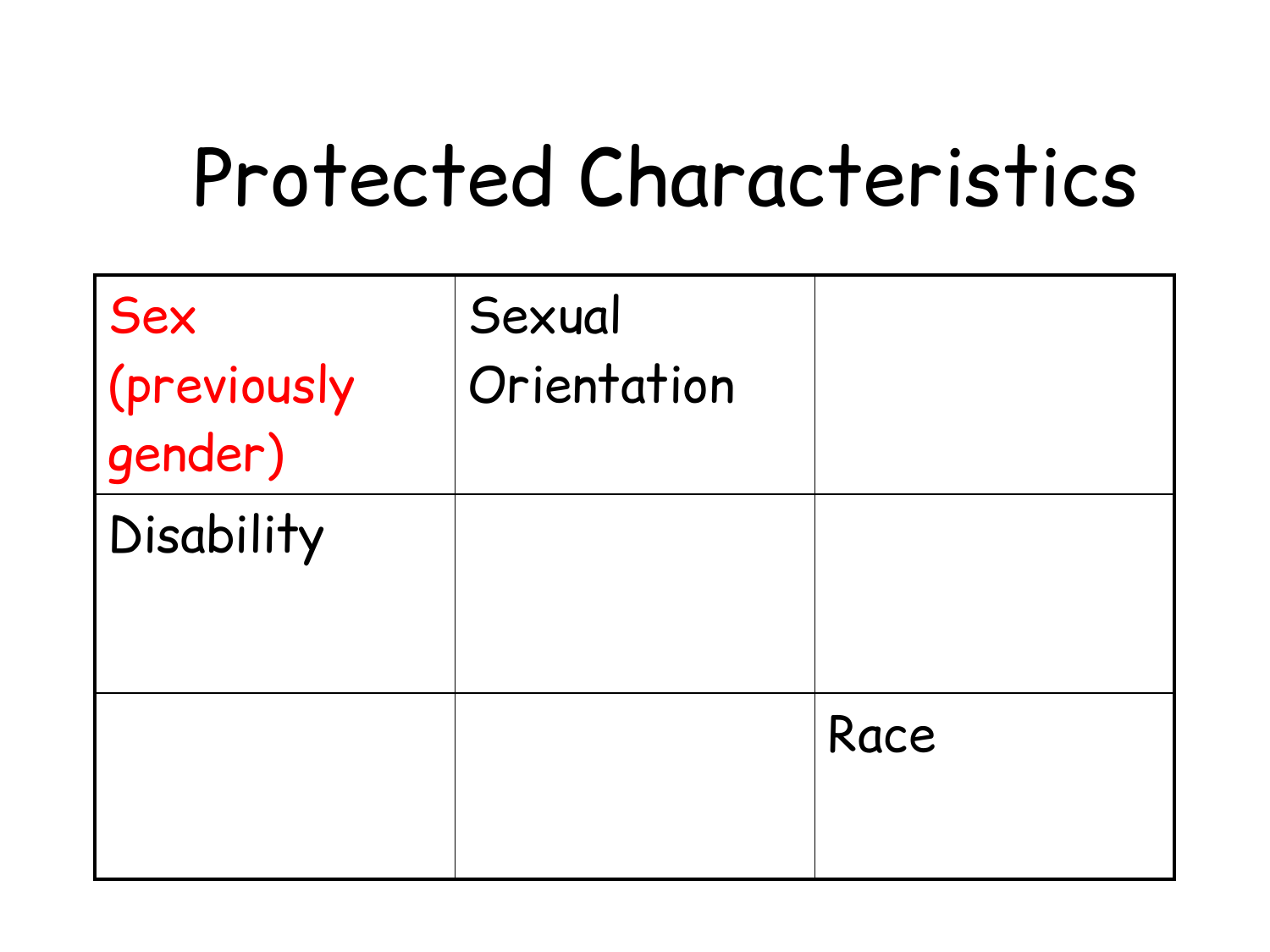

# Protected Characteristics
| Sex (previously gender) | Sexual Orientation |  |
| --- | --- | --- |
| Disability |  |  |
|  |  | Race |